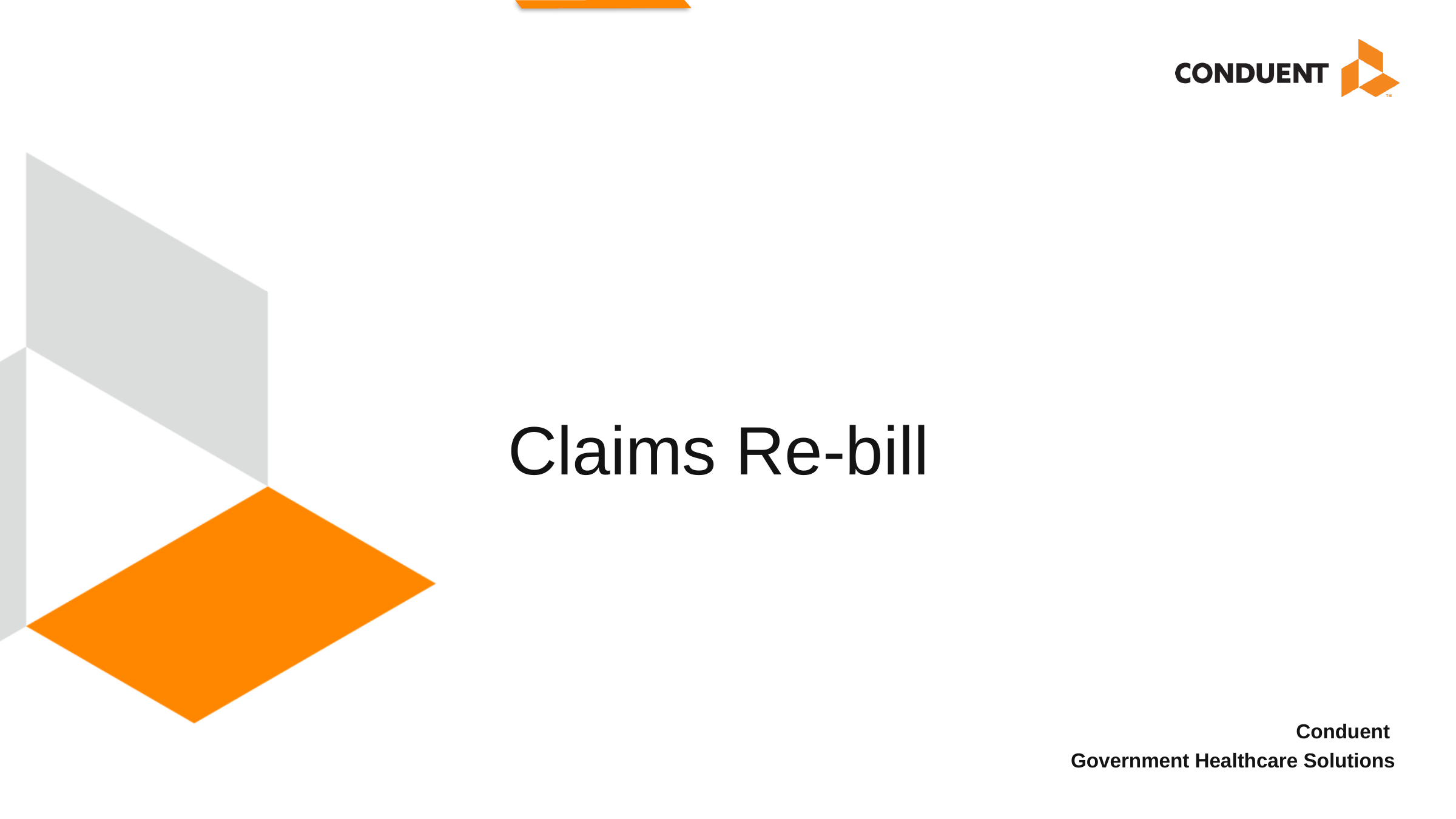

# Claims Re-bill
Conduent
Government Healthcare Solutions